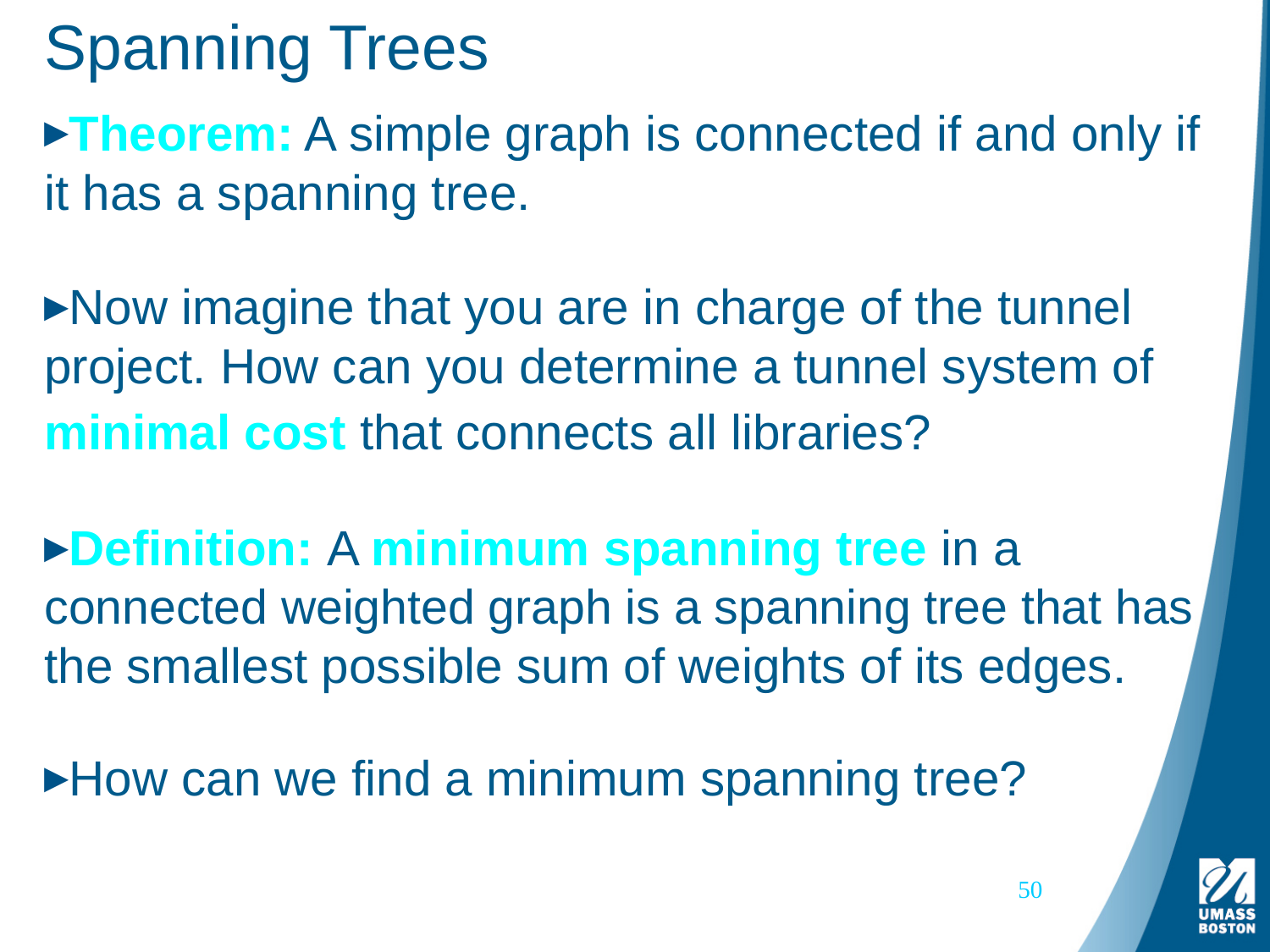

# Spanning Trees
Theorem: A simple graph is connected if and only if it has a spanning tree.

Now imagine that you are in charge of the tunnel project. How can you determine a tunnel system of minimal cost that connects all libraries?

Definition: A minimum spanning tree in a connected weighted graph is a spanning tree that has the smallest possible sum of weights of its edges.

How can we find a minimum spanning tree?
50